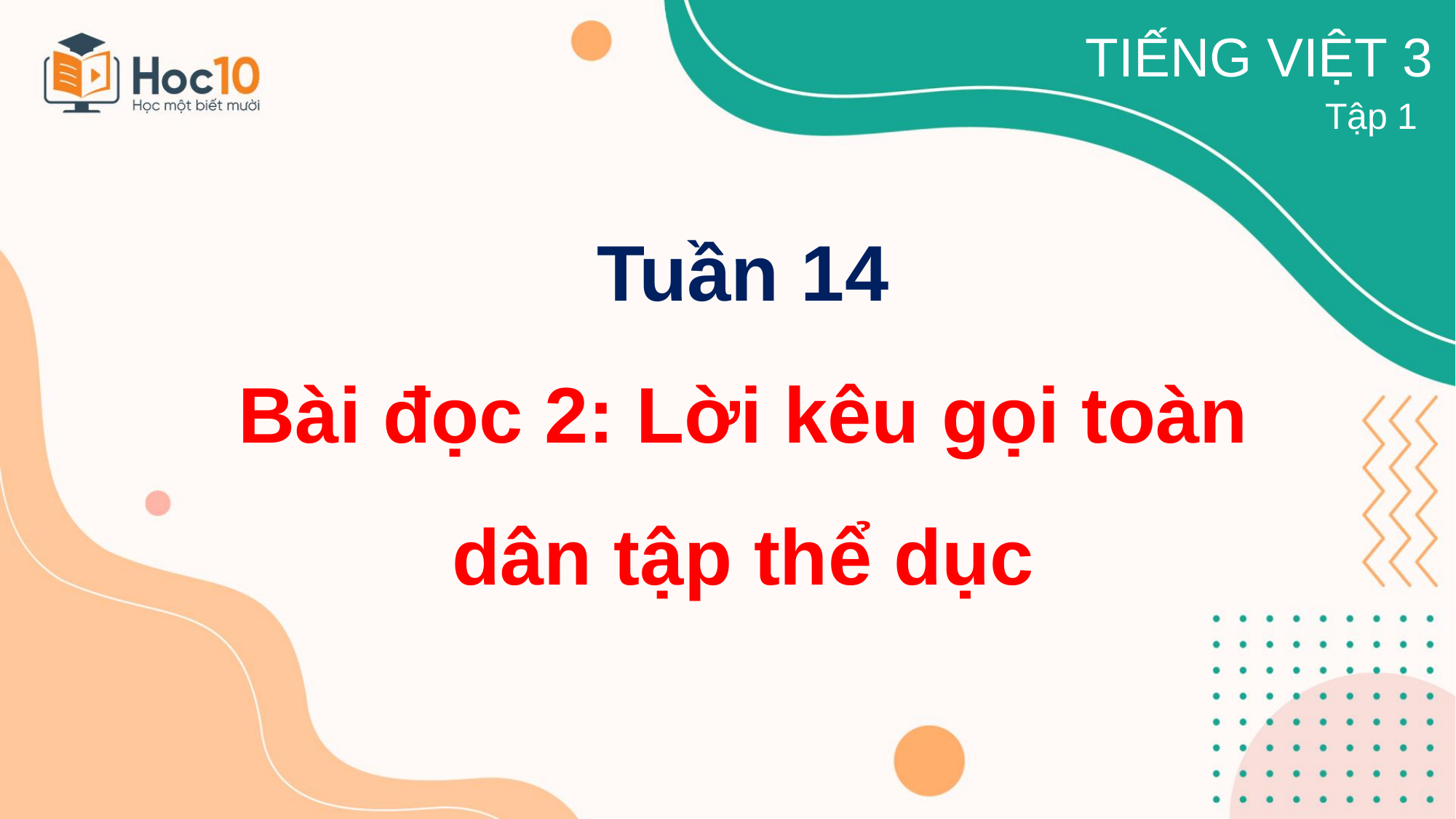

TIẾNG VIỆT 3
Tập 1
Tuần 14
Bài đọc 2: Lời kêu gọi toàn dân tập thể dục